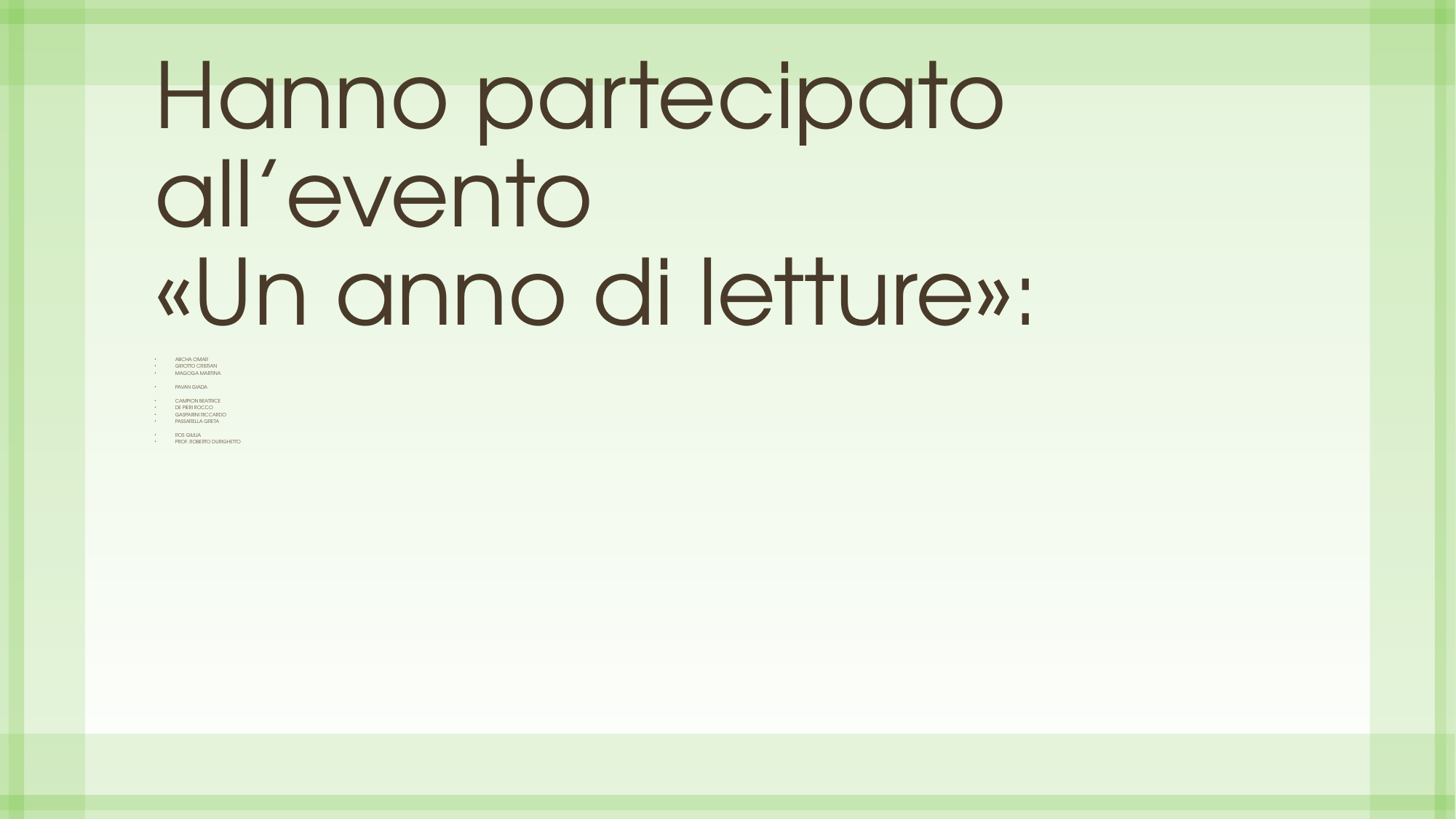

# Hanno partecipato all’evento «Un anno di letture»:
Abcha Omar
Girotto Cristian
Magoga Martina

Pavan Giada

Campion Beatrice
De Pieri Rocco
Gasparini Riccardo
Passarella Greta

Ros Giulia
prof. Roberto durighetto